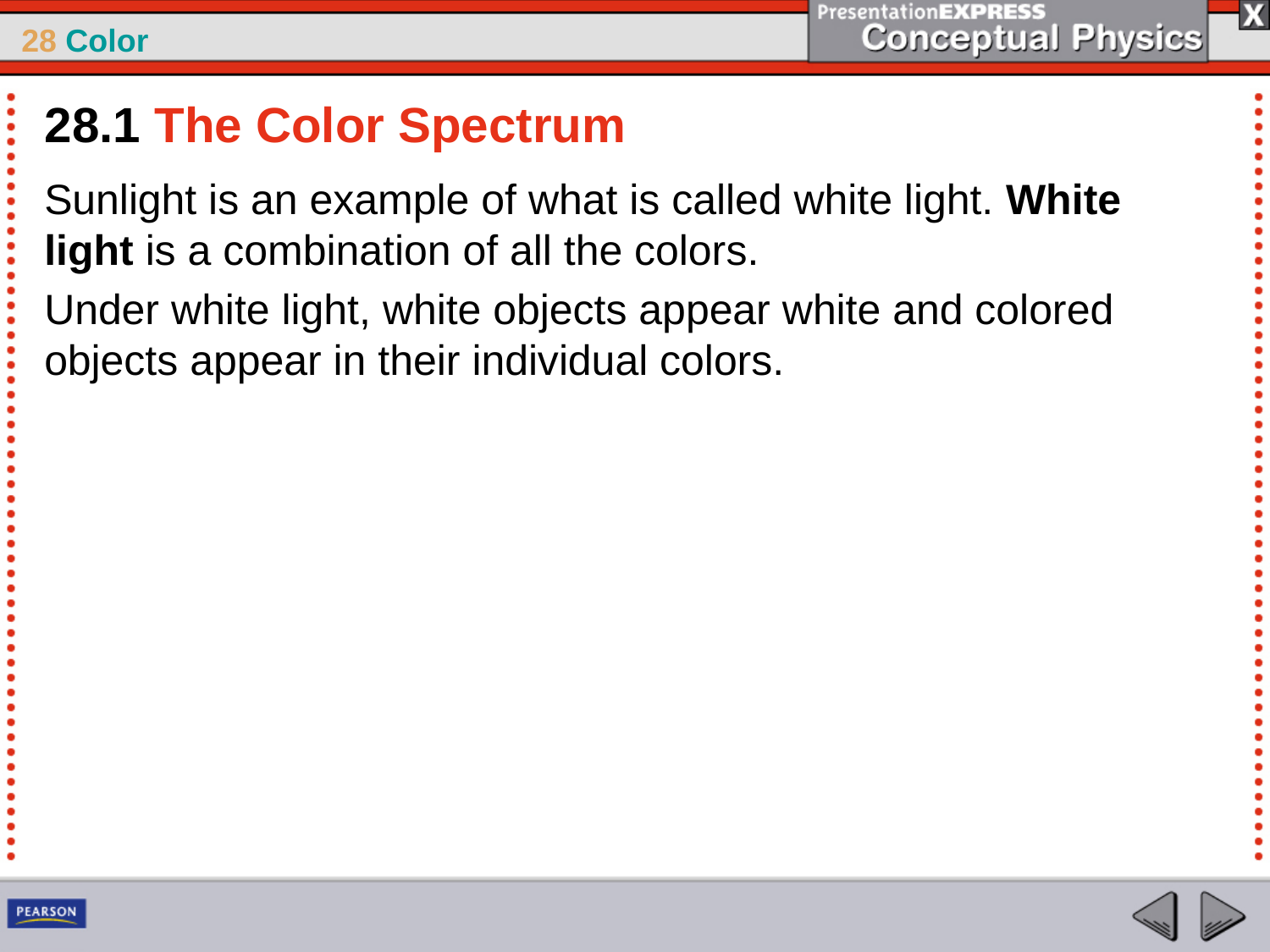

28.1 The Color Spectrum
Sunlight is an example of what is called white light. White light is a combination of all the colors.
Under white light, white objects appear white and colored objects appear in their individual colors.